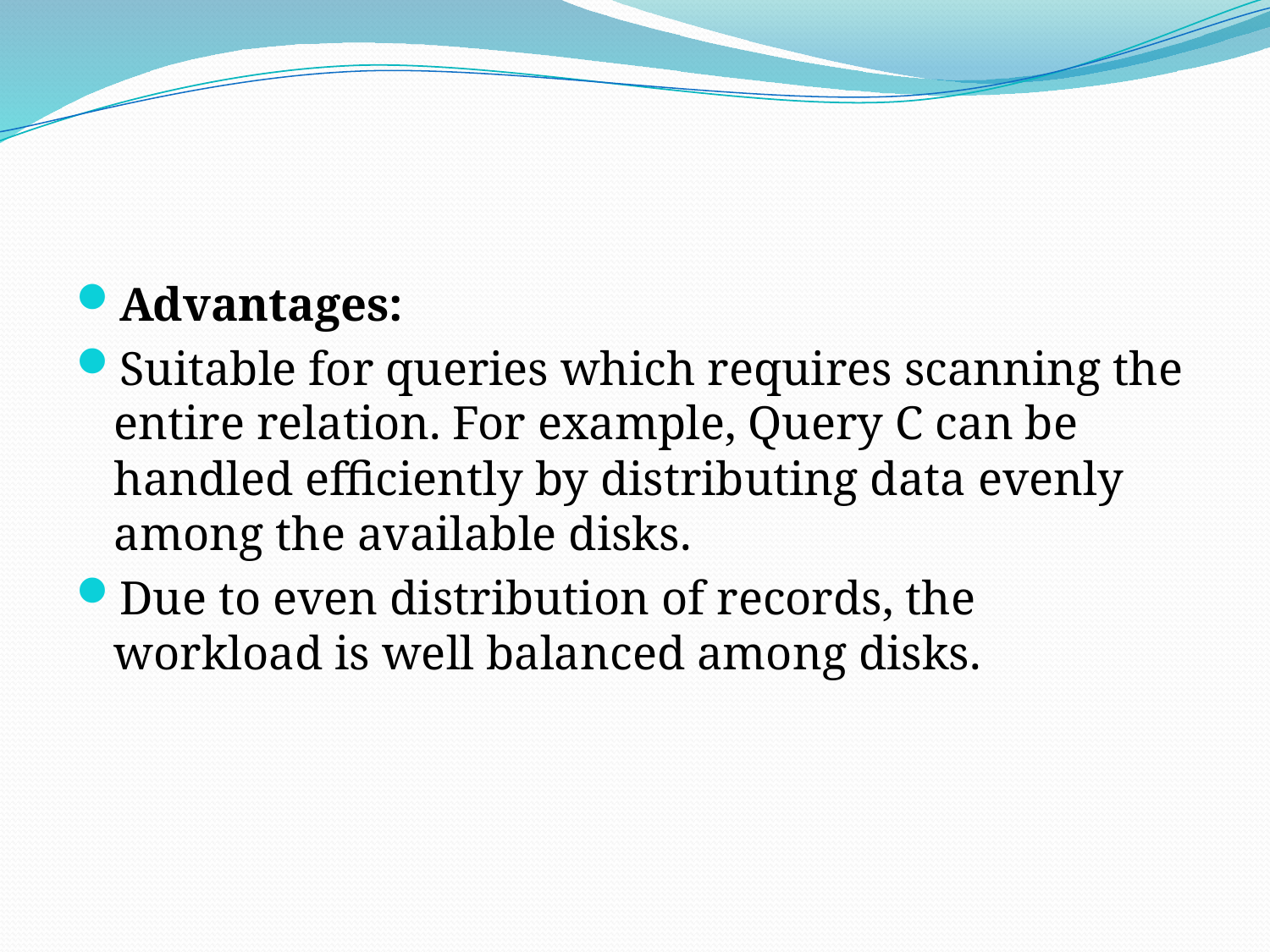

#
Advantages:
Suitable for queries which requires scanning the entire relation. For example, Query C can be handled efficiently by distributing data evenly among the available disks.
Due to even distribution of records, the workload is well balanced among disks.